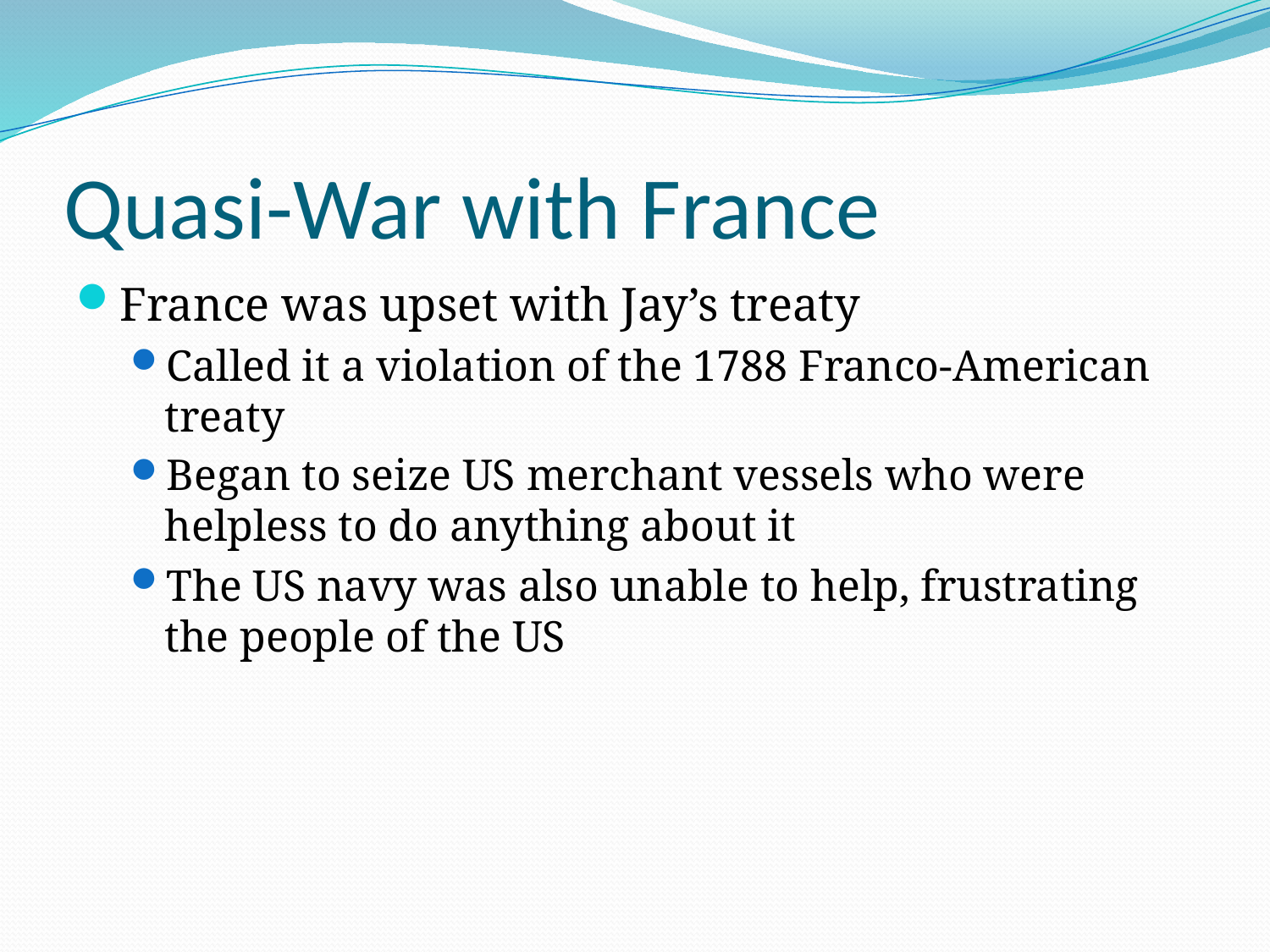

# Quasi-War with France
France was upset with Jay’s treaty
Called it a violation of the 1788 Franco-American treaty
Began to seize US merchant vessels who were helpless to do anything about it
The US navy was also unable to help, frustrating the people of the US